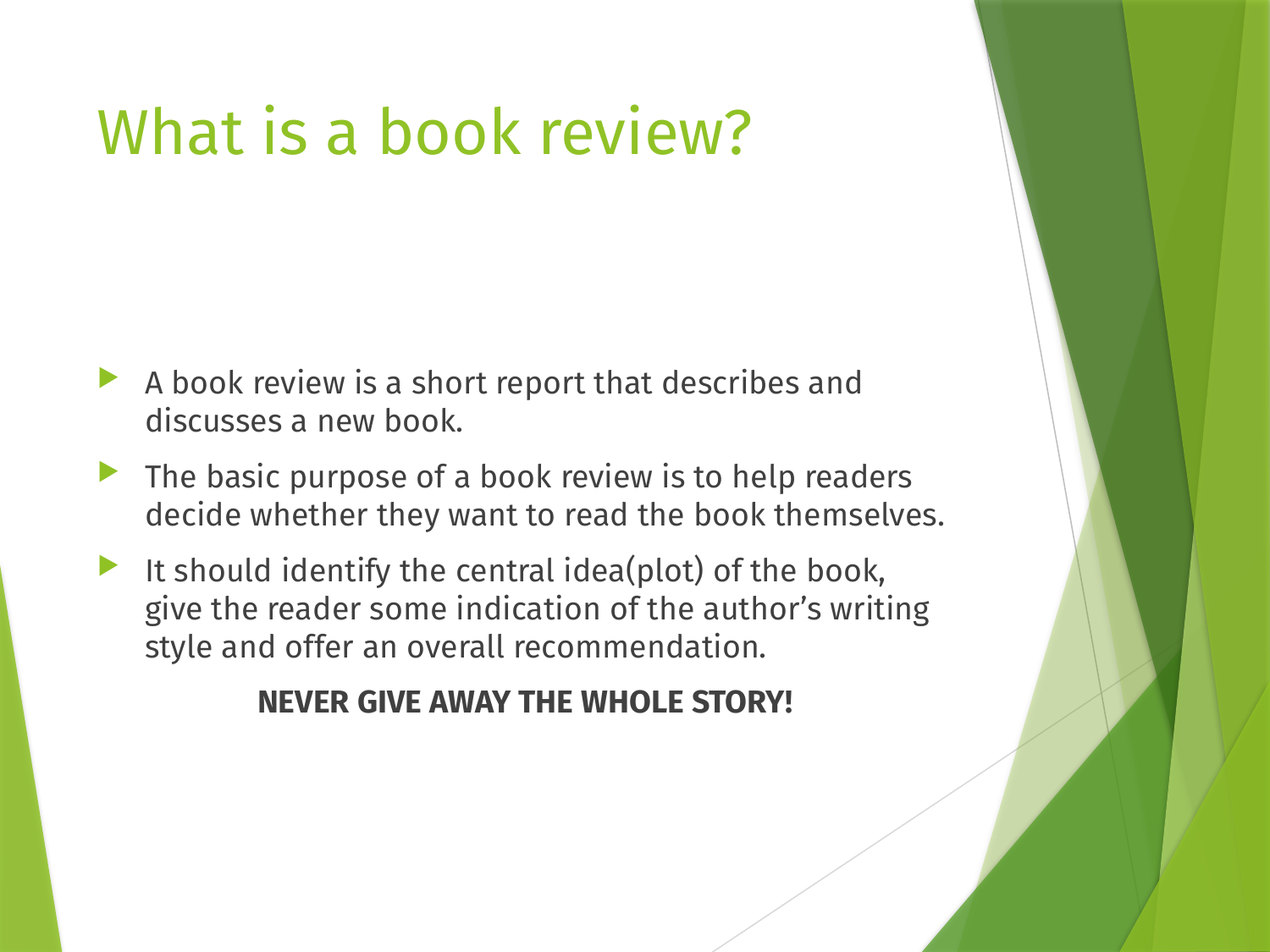

# What is a book review?

A book review is a short report that describes and discusses a new book.
The basic purpose of a book review is to help readers decide whether they want to read the book themselves.
It should identify the central idea(plot) of the book, give the reader some indication of the author’s writing style and offer an overall recommendation.
NEVER GIVE AWAY THE WHOLE STORY!